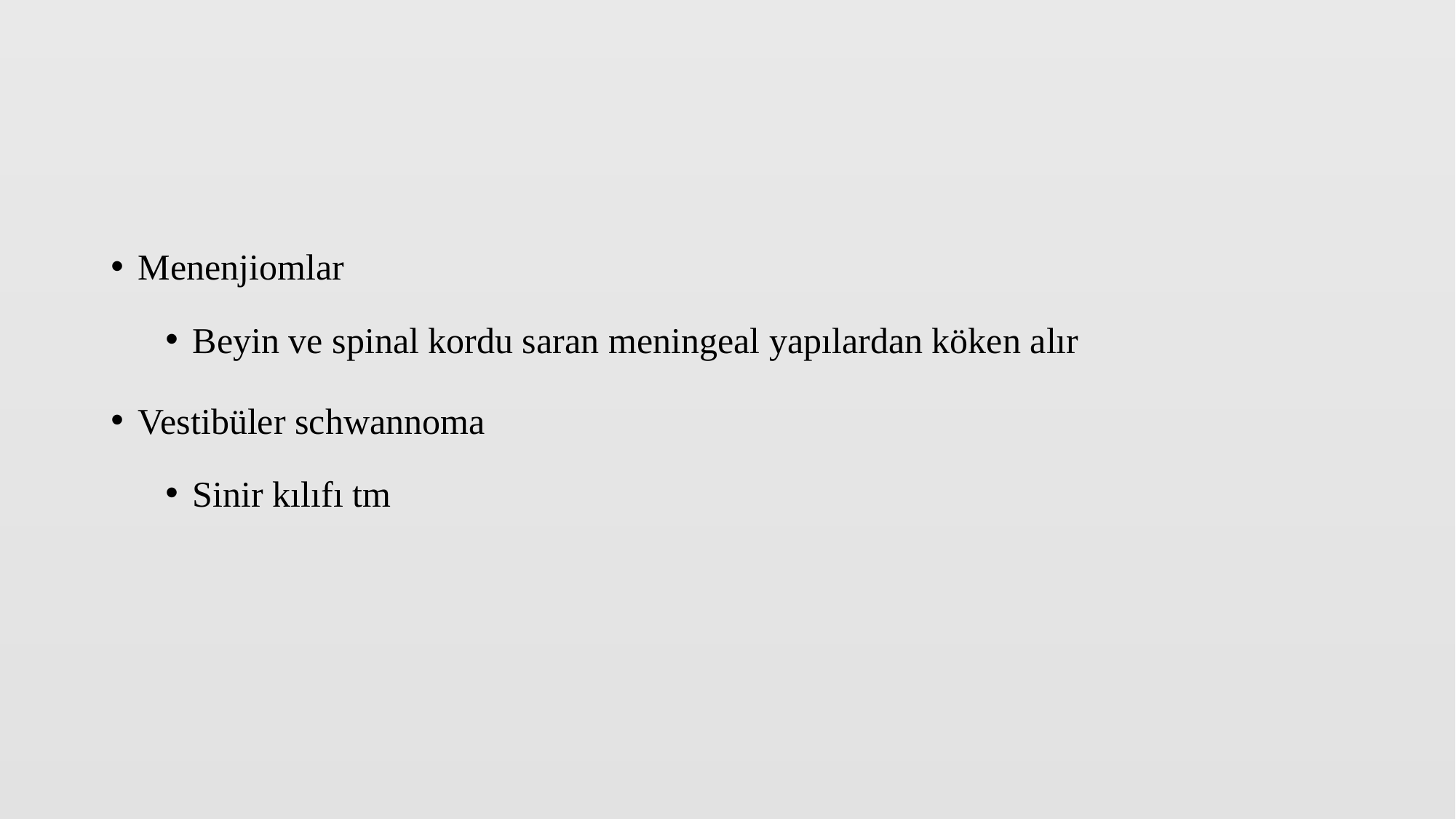

Menenjiomlar
Beyin ve spinal kordu saran meningeal yapılardan köken alır
Vestibüler schwannoma
Sinir kılıfı tm